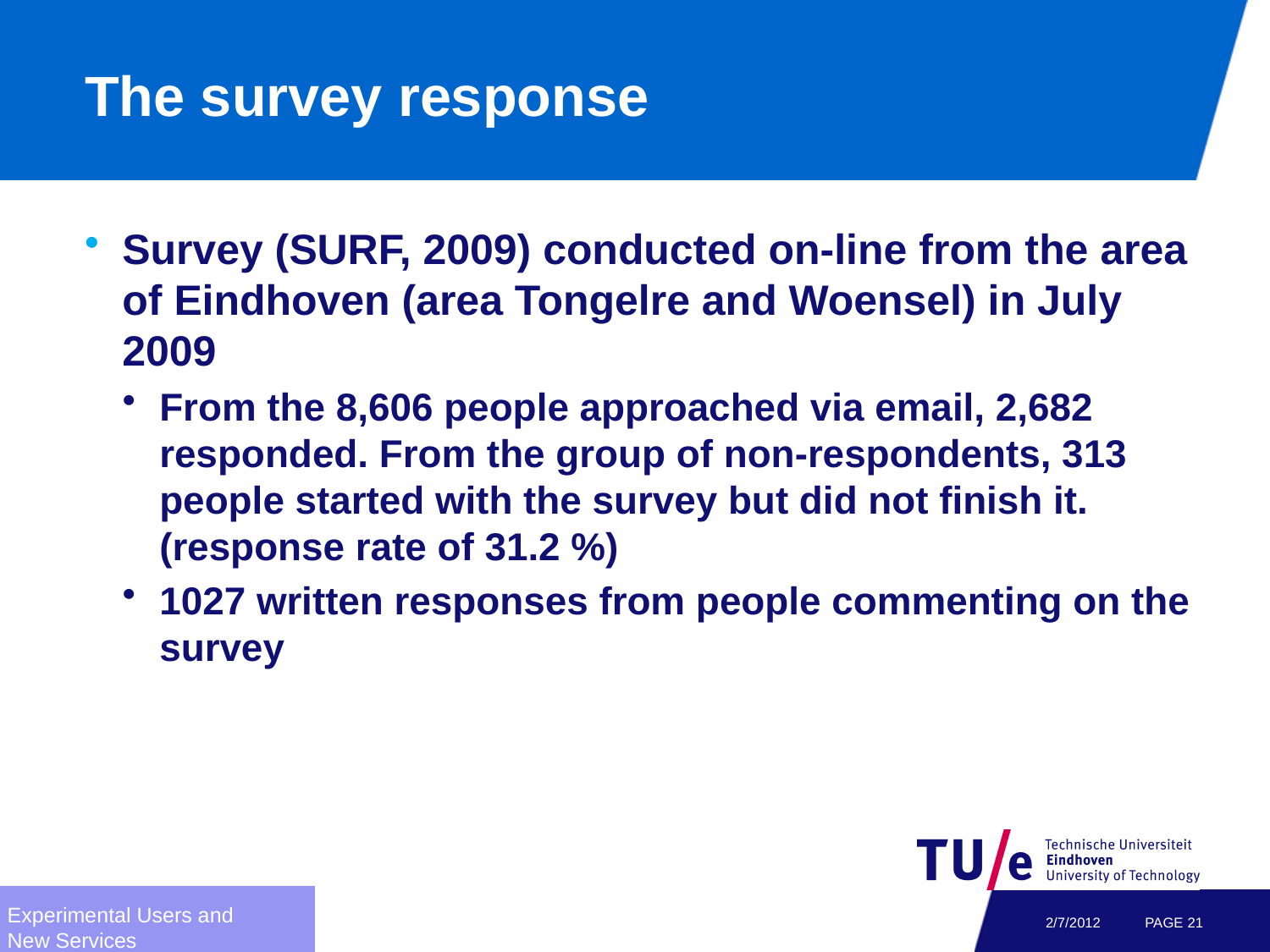

# The survey response
Survey (SURF, 2009) conducted on-line from the area of Eindhoven (area Tongelre and Woensel) in July 2009
From the 8,606 people approached via email, 2,682 responded. From the group of non-respondents, 313 people started with the survey but did not finish it. (response rate of 31.2 %)
1027 written responses from people commenting on the survey

Experimental Users and
New Services
2/7/2012
PAGE 21